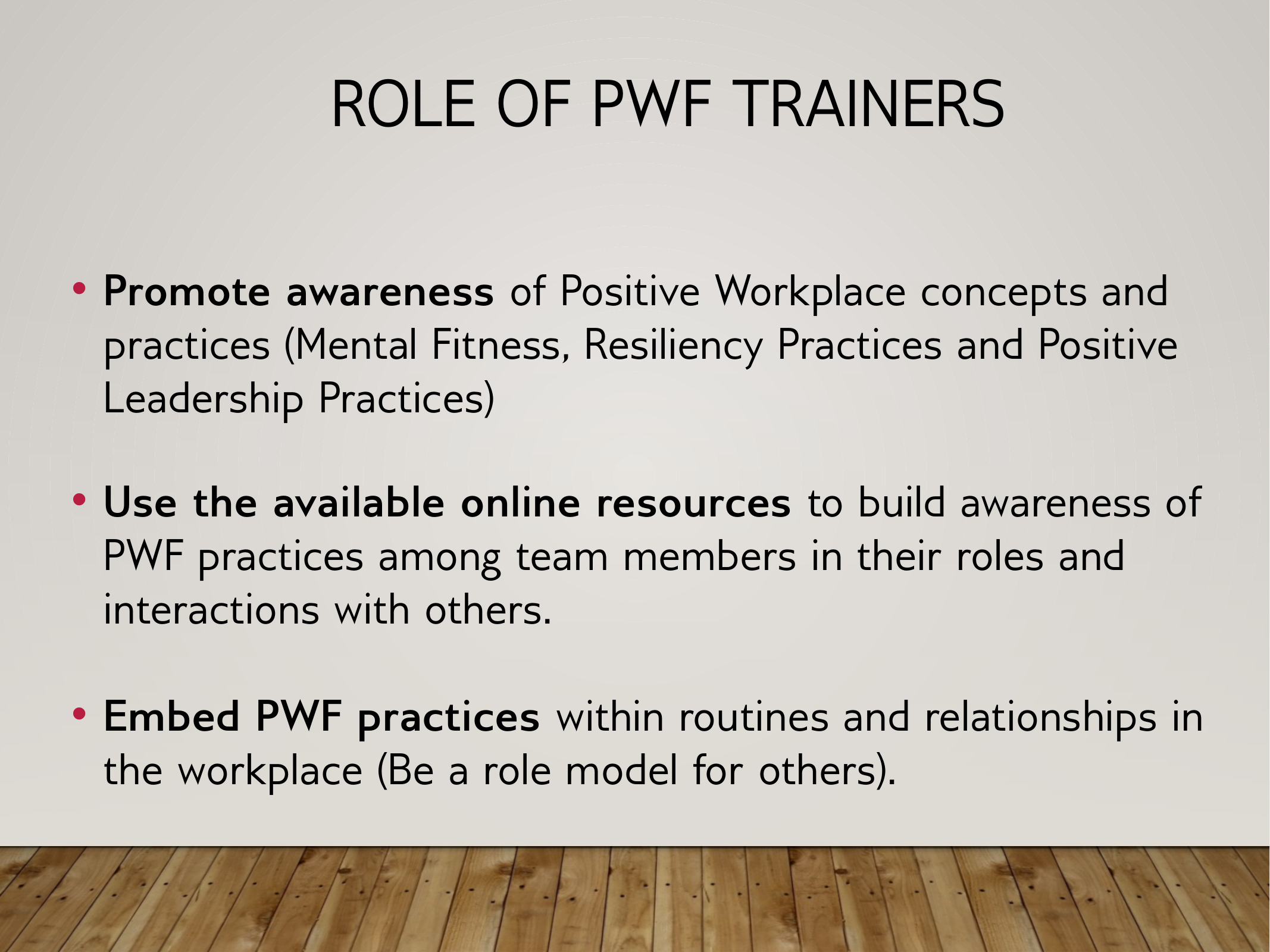

Role of PWF Trainers
Promote awareness of Positive Workplace concepts and practices (Mental Fitness, Resiliency Practices and Positive Leadership Practices)

Use the available online resources to build awareness of PWF practices among team members in their roles and interactions with others.

Embed PWF practices within routines and relationships in the workplace (Be a role model for others).